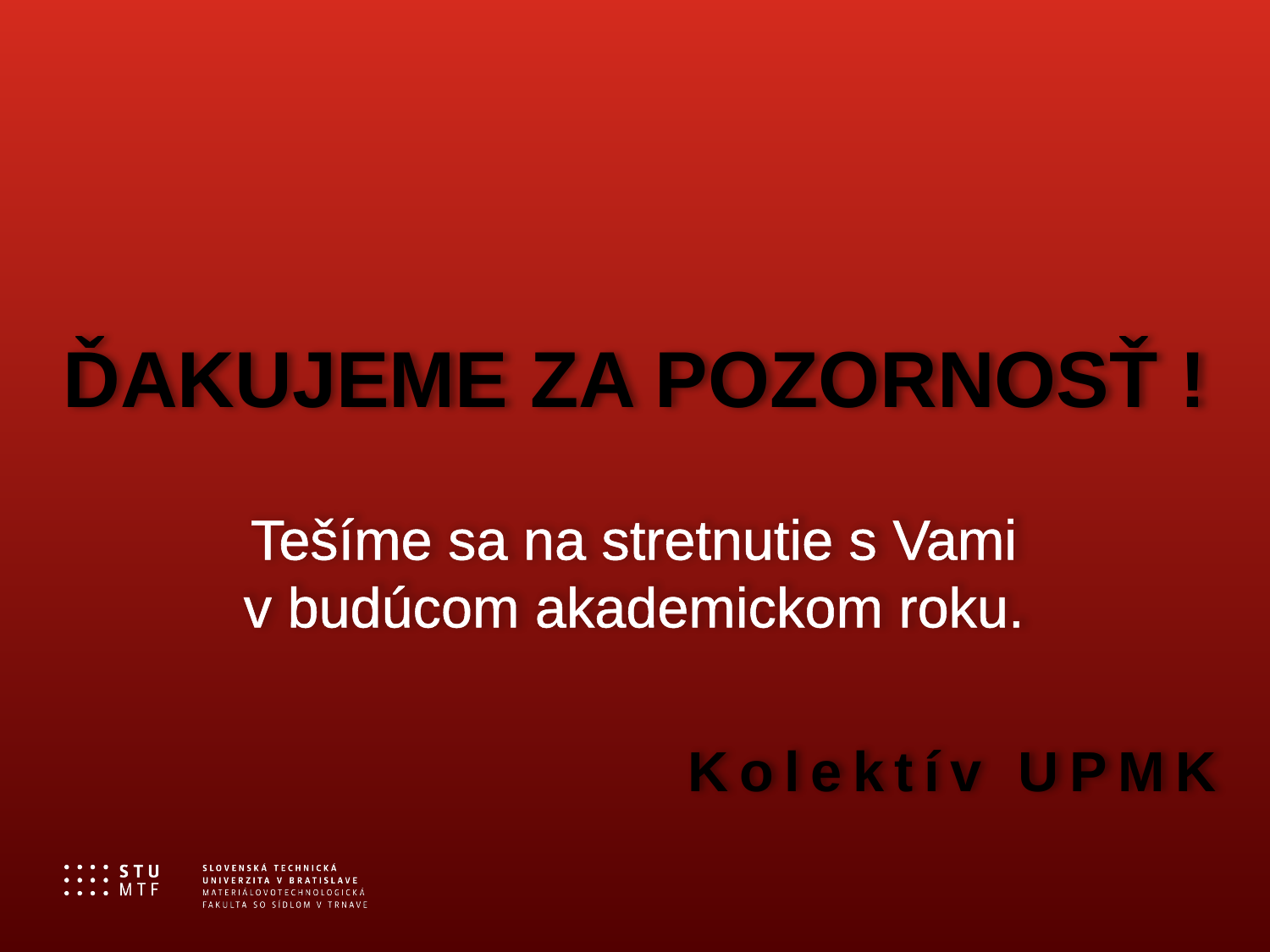

ĎAKUJEME ZA POZORNOSŤ !
Tešíme sa na stretnutie s Vami
v budúcom akademickom roku.
Kolektív UPMK